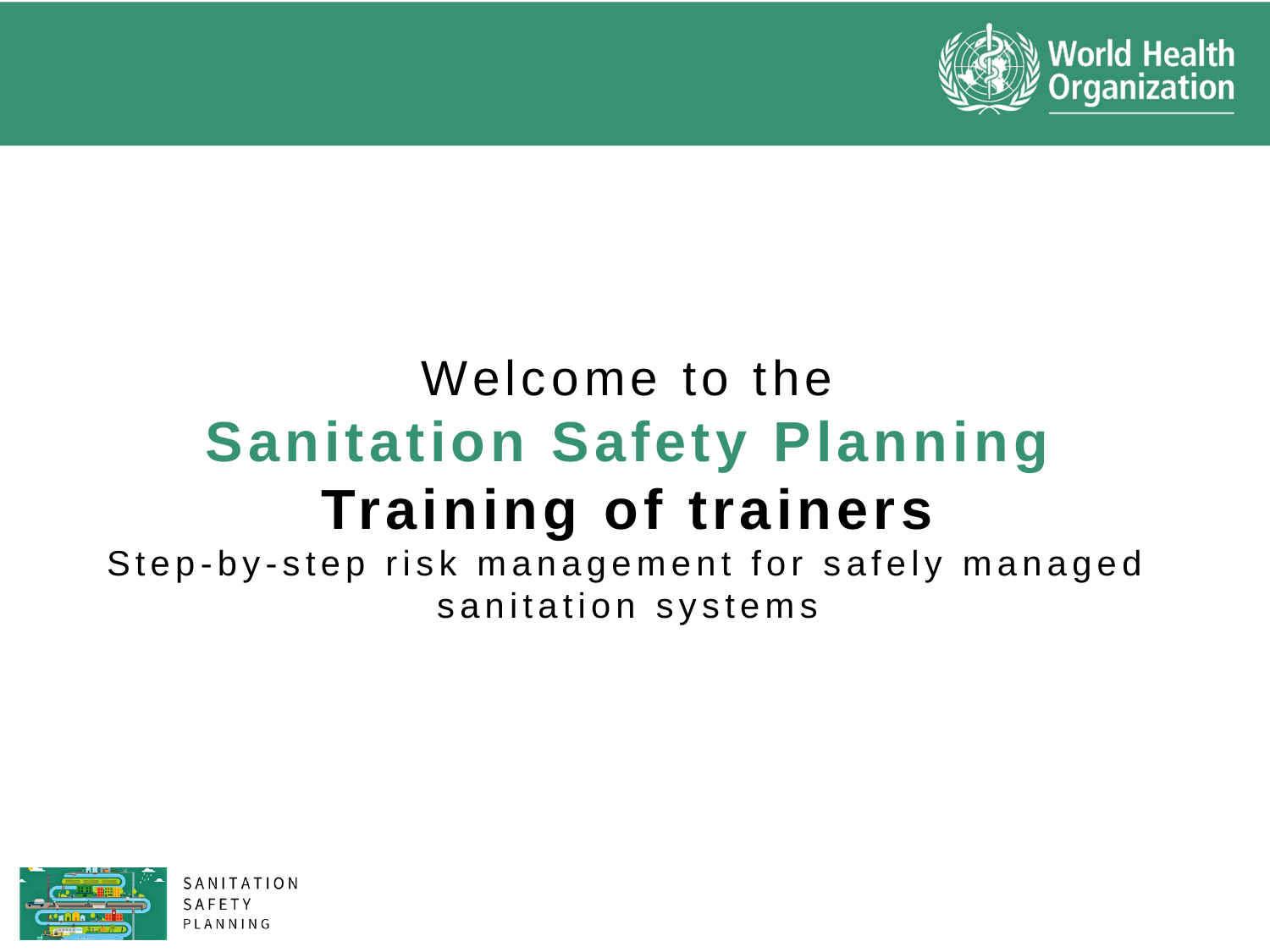

Welcome to the
Sanitation Safety Planning
Training of trainers
Step-by-step risk management for safely managed sanitation systems